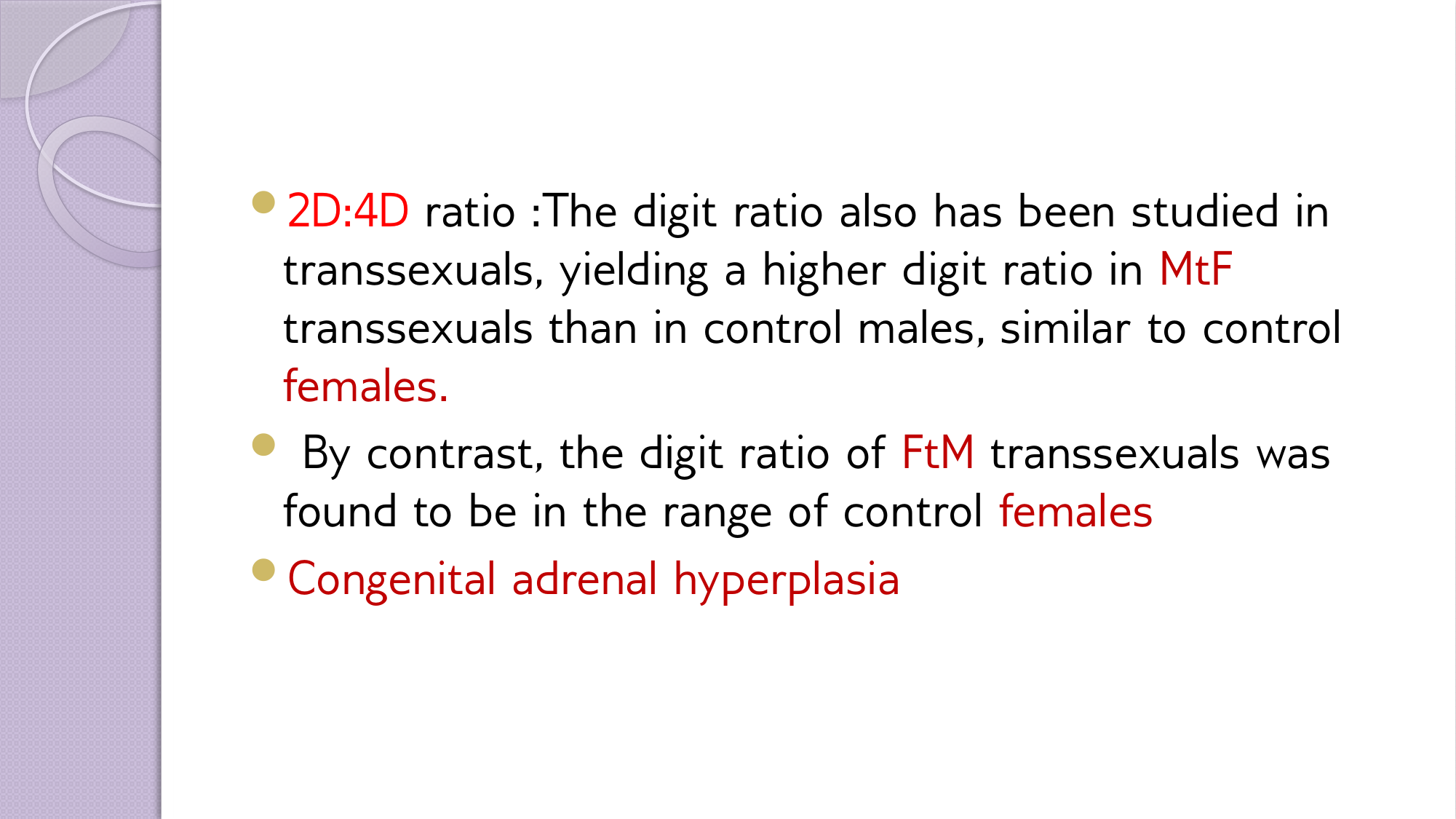

#
2D:4D ratio :The digit ratio also has been studied in transsexuals, yielding a higher digit ratio in MtF transsexuals than in control males, similar to control females.
 By contrast, the digit ratio of FtM transsexuals was found to be in the range of control females
Congenital adrenal hyperplasia